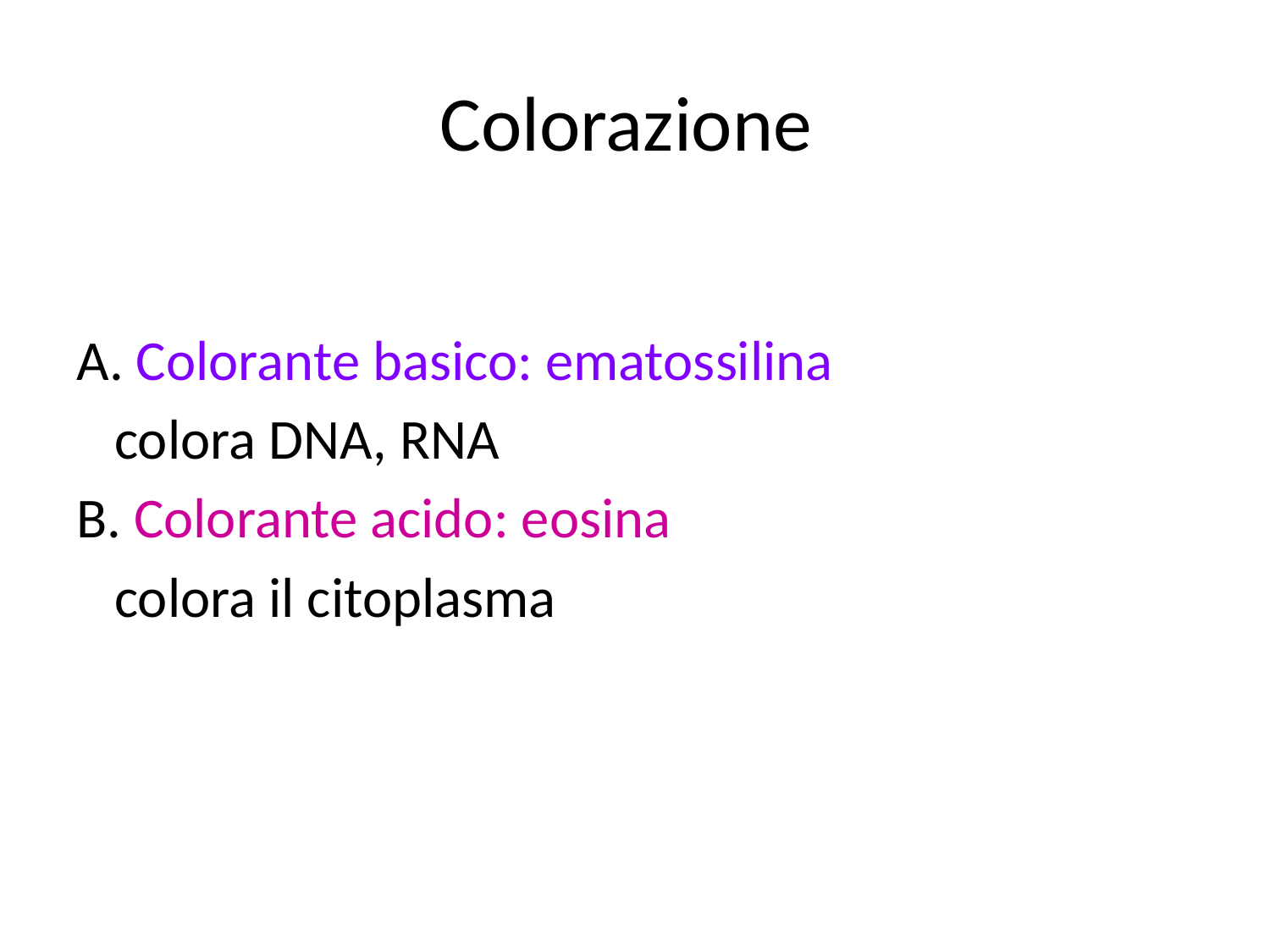

# Colorazione
A. Colorante basico: ematossilina
   colora DNA, RNA
B. Colorante acido: eosina
   colora il citoplasma